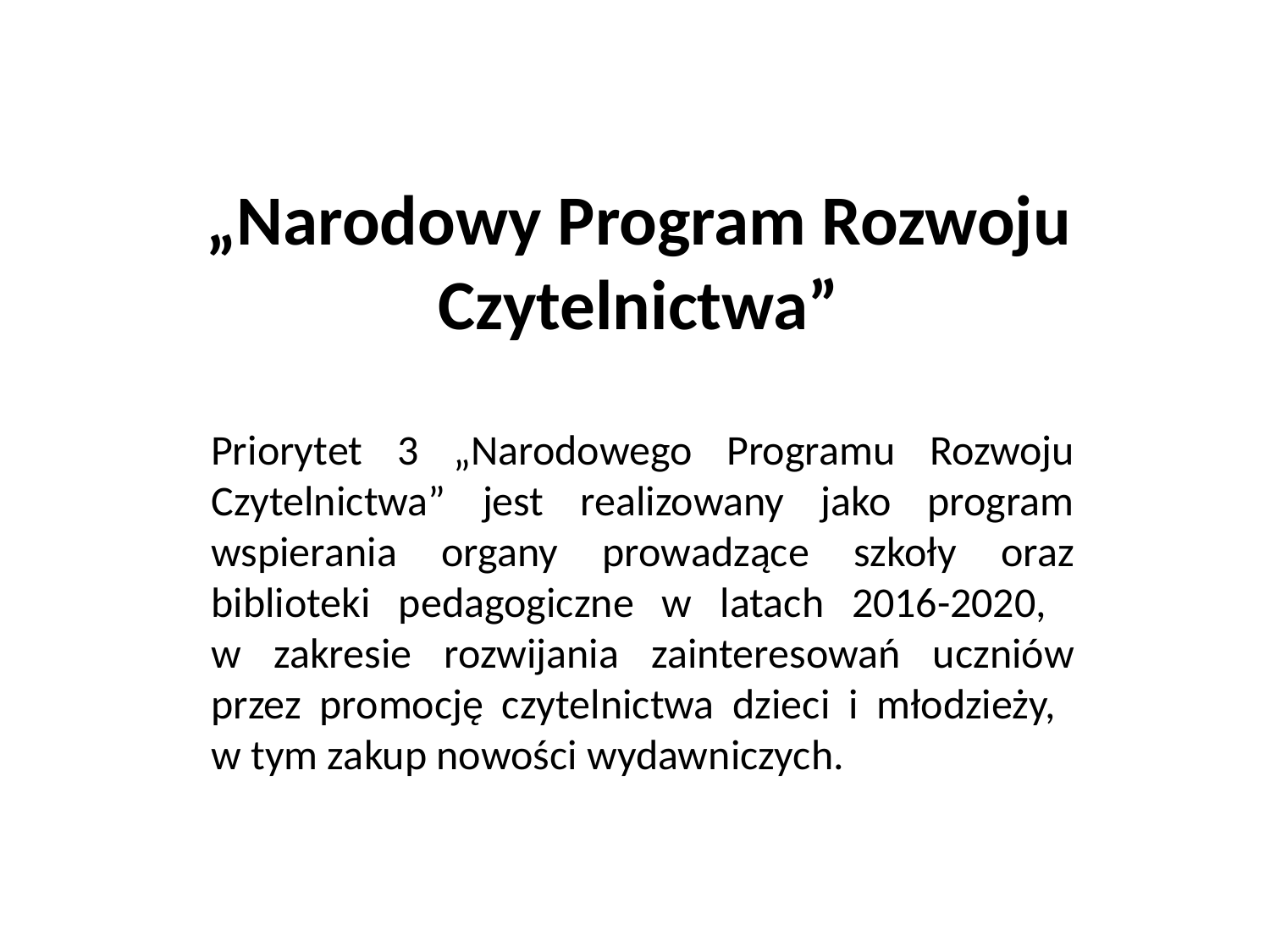

# „Narodowy Program Rozwoju Czytelnictwa”
Priorytet 3 „Narodowego Programu Rozwoju Czytelnictwa” jest realizowany jako program wspierania organy prowadzące szkoły oraz biblioteki pedagogiczne w latach 2016-2020,
w zakresie rozwijania zainteresowań uczniów przez promocję czytelnictwa dzieci i młodzieży,
w tym zakup nowości wydawniczych.